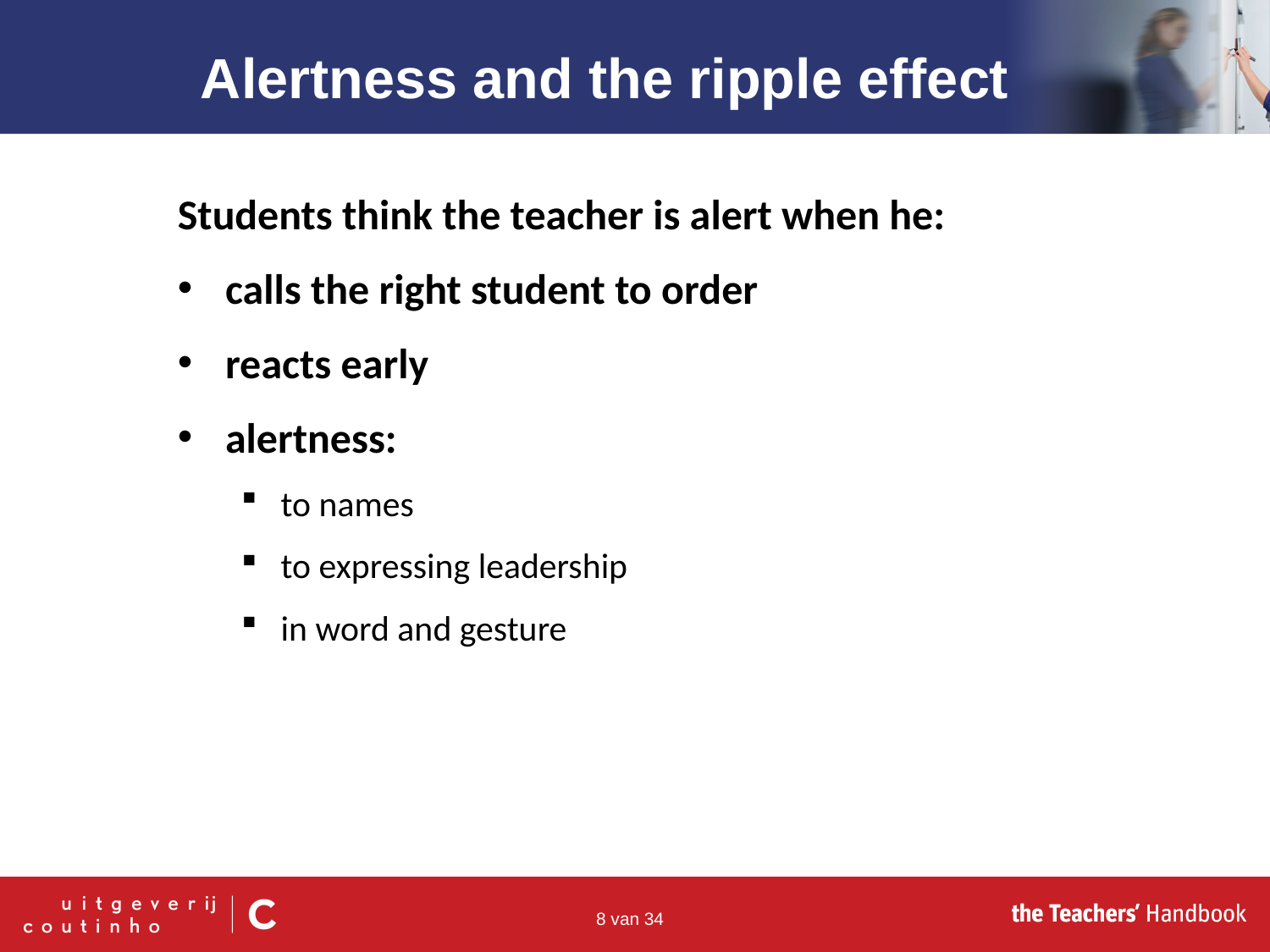

Alertness and the ripple effect
Students think the teacher is alert when he:
calls the right student to order
reacts early
alertness:
to names
to expressing leadership
in word and gesture